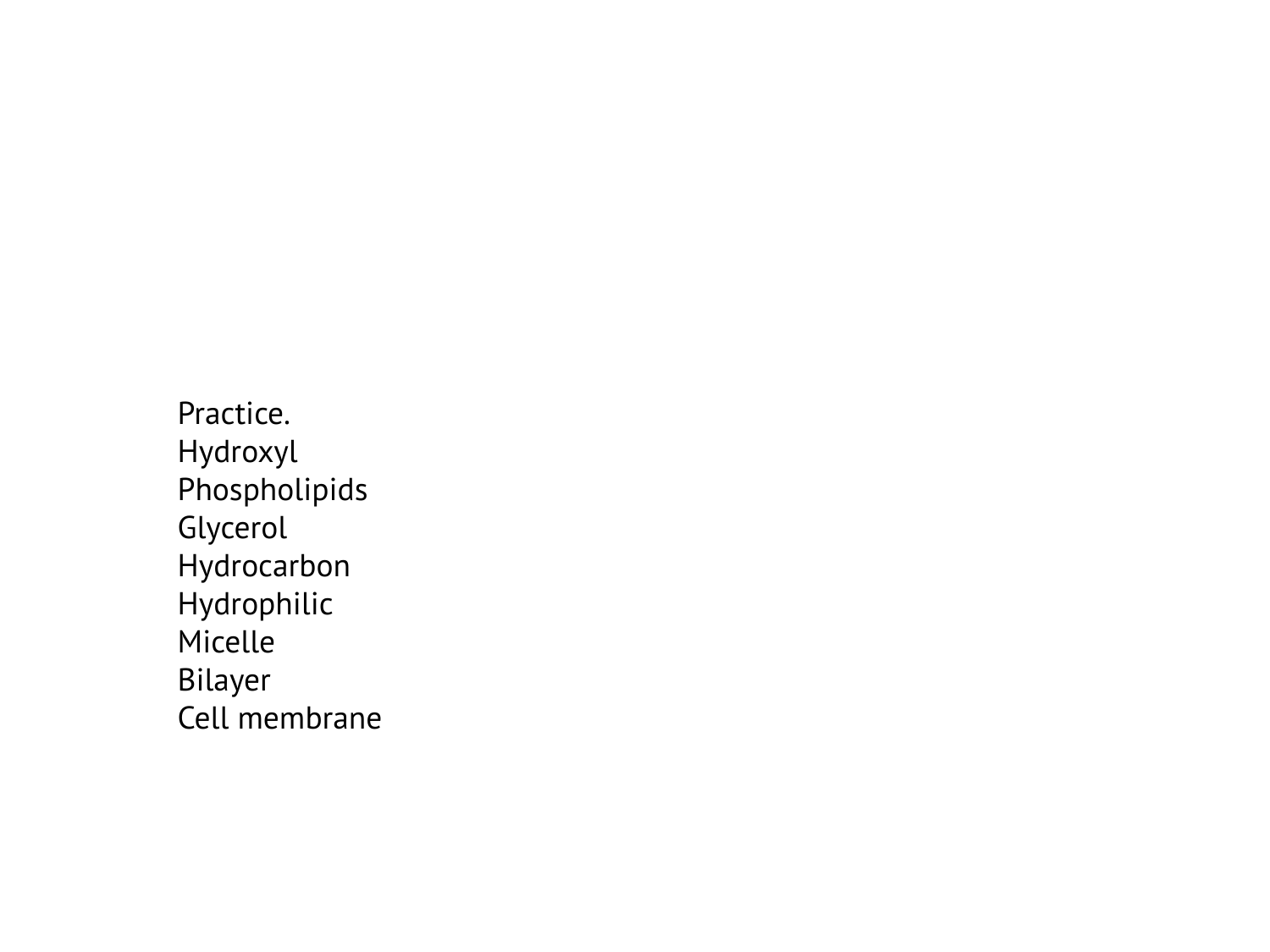

Practice.
Hydroxyl
Phospholipids
Glycerol
Hydrocarbon
Hydrophilic
Micelle
Bilayer
Cell membrane